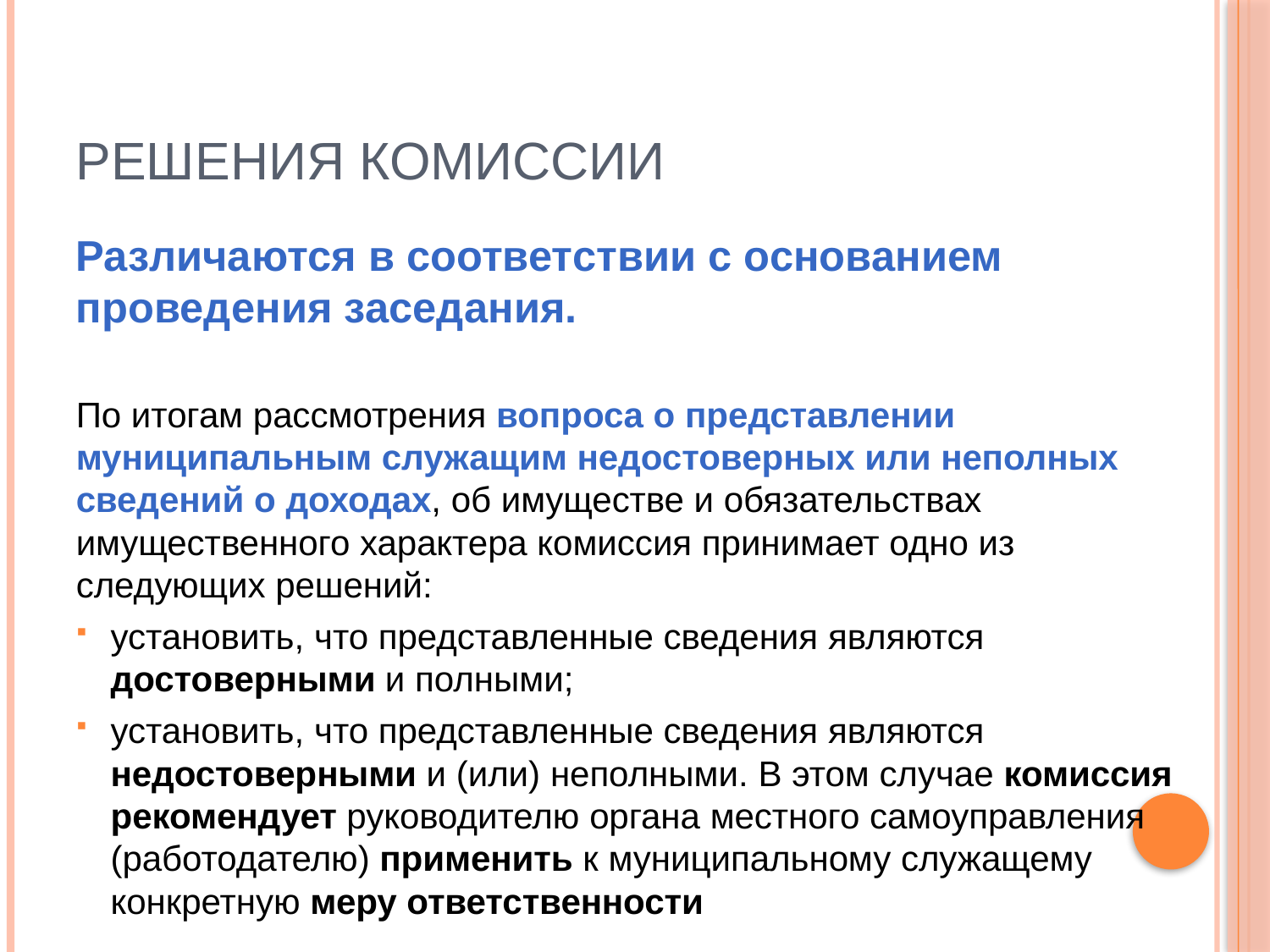

# Решения комиссии
Различаются в соответствии с основанием проведения заседания.

По итогам рассмотрения вопроса о представлении муниципальным служащим недостоверных или неполных сведений о доходах, об имуществе и обязательствах имущественного характера комиссия принимает одно из следующих решений:
установить, что представленные сведения являются достоверными и полными;
установить, что представленные сведения являются недостоверными и (или) неполными. В этом случае комиссия рекомендует руководителю органа местного самоуправления (работодателю) применить к муниципальному служащему конкретную меру ответственности